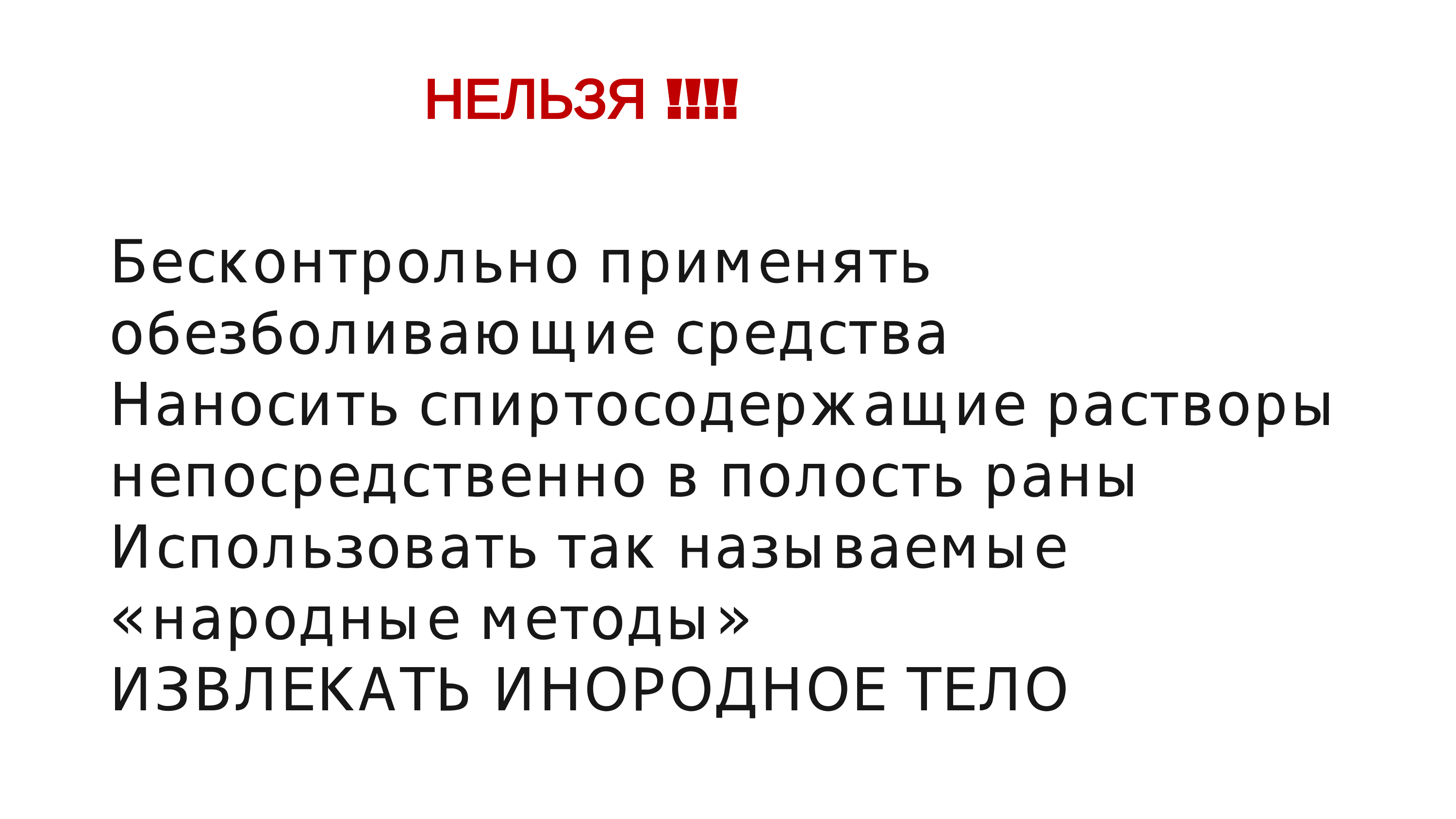

# НЕЛЬЗЯ !!!!
Бесконтрольно применять обезболивающие средства
Наносить спиртосодержащие растворы непосредственно в полость раны
Использовать так называемые «народные методы»
ИЗВЛЕКАТЬ ИНОРОДНОЕ ТЕЛО